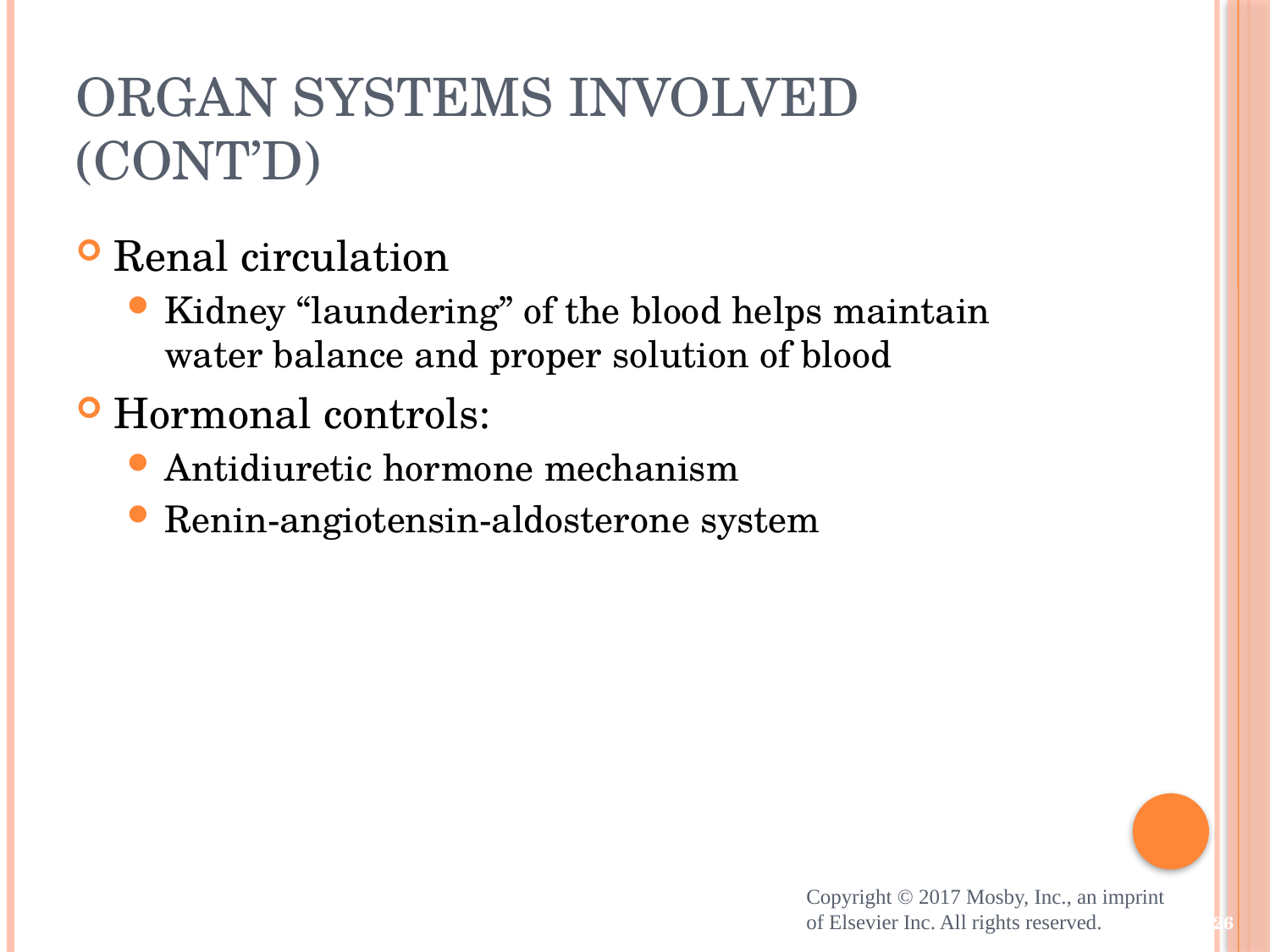

# Organ Systems Involved (cont’d)
Renal circulation
Kidney “laundering” of the blood helps maintain water balance and proper solution of blood
Hormonal controls:
Antidiuretic hormone mechanism
Renin-angiotensin-aldosterone system

Copyright © 2017 Mosby, Inc., an imprint of Elsevier Inc. All rights reserved.
26